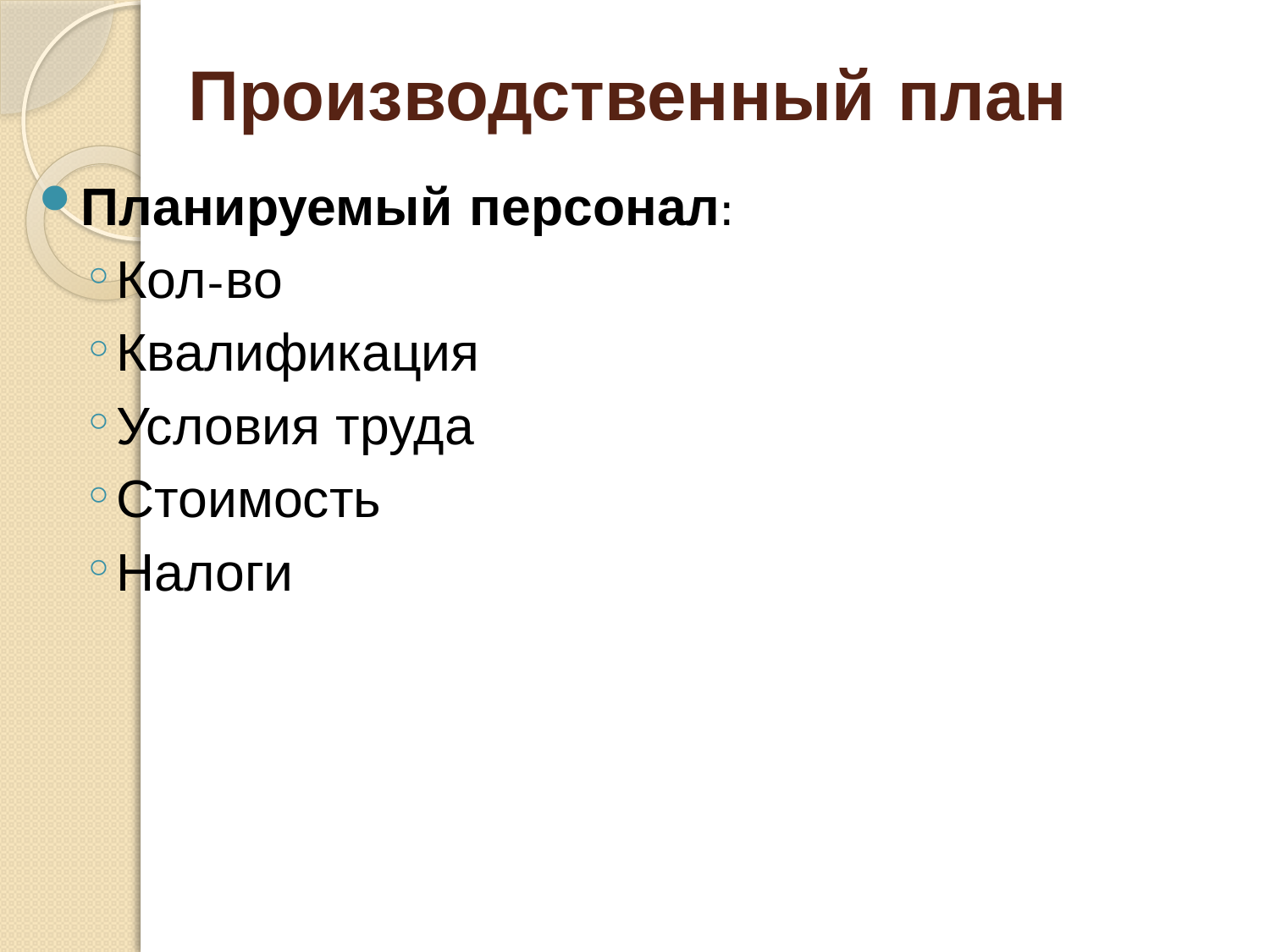

# Производственный план
Планируемый персонал:
Кол-во
Квалификация
Условия труда
Стоимость
Налоги